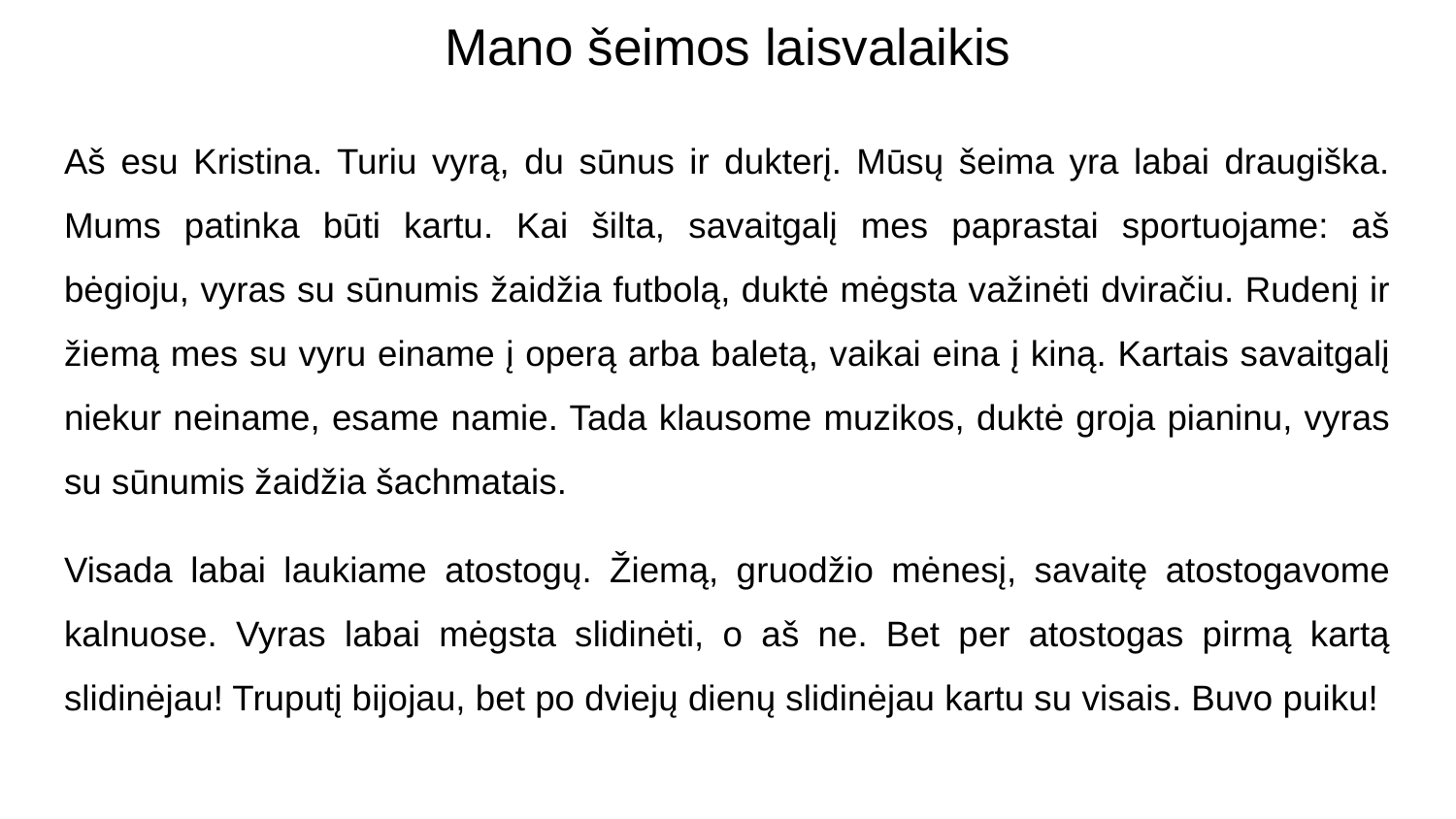

# Mano šeimos laisvalaikis
Aš esu Kristina. Turiu vyrą, du sūnus ir dukterį. Mūsų šeima yra labai draugiška. Mums patinka būti kartu. Kai šilta, savaitgalį mes paprastai sportuojame: aš bėgioju, vyras su sūnumis žaidžia futbolą, duktė mėgsta važinėti dviračiu. Rudenį ir žiemą mes su vyru einame į operą arba baletą, vaikai eina į kiną. Kartais savaitgalį niekur neiname, esame namie. Tada klausome muzikos, duktė groja pianinu, vyras su sūnumis žaidžia šachmatais.
Visada labai laukiame atostogų. Žiemą, gruodžio mėnesį, savaitę atostogavome kalnuose. Vyras labai mėgsta slidinėti, o aš ne. Bet per atostogas pirmą kartą slidinėjau! Truputį bijojau, bet po dviejų dienų slidinėjau kartu su visais. Buvo puiku!